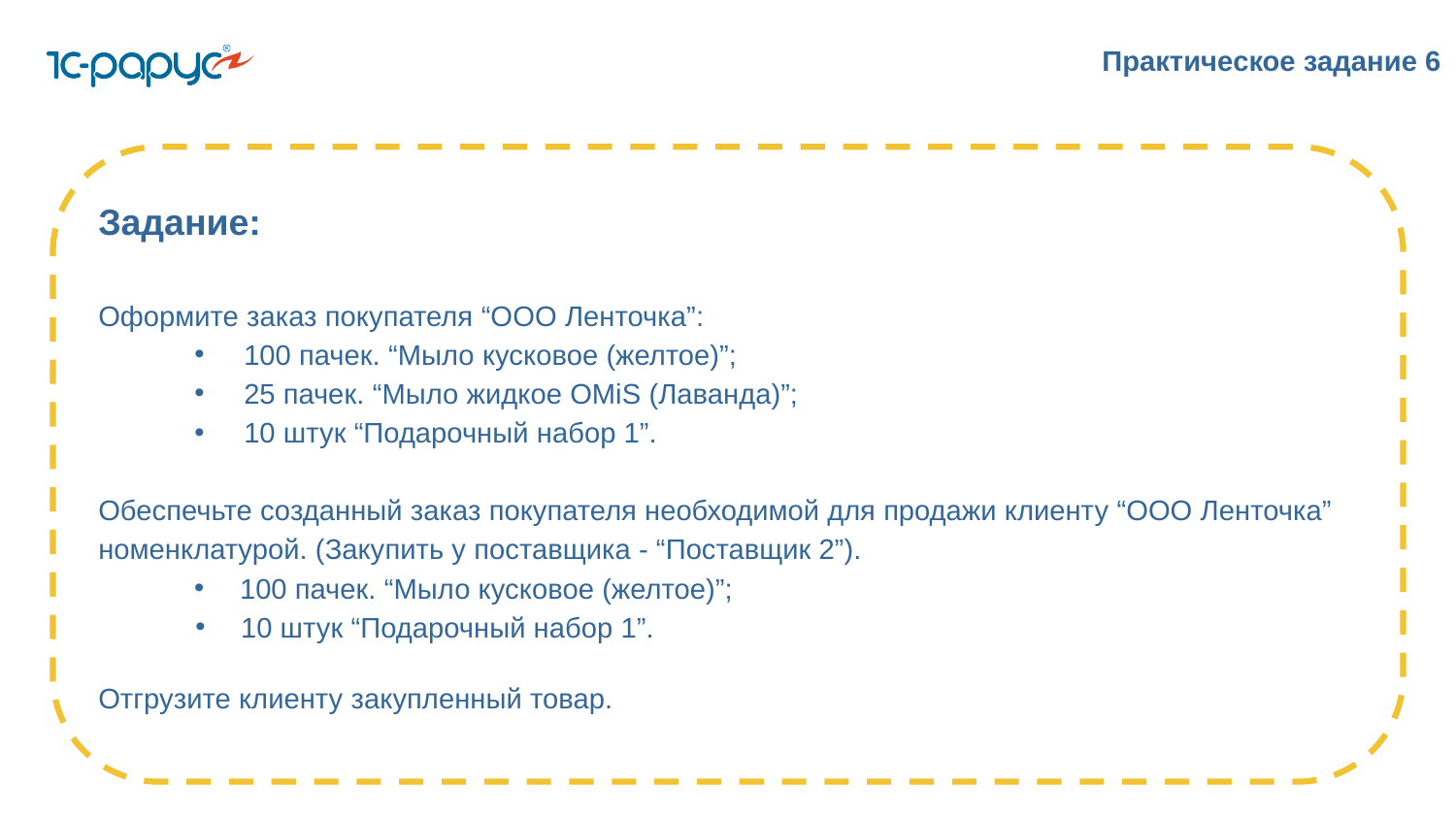

# Практическое задание 6
Задание:

Оформите заказ покупателя “ООО Ленточка”:
100 пачек. “Мыло кусковое (желтое)”;
25 пачек. “Мыло жидкое OMiS (Лаванда)”;
10 штук “Подарочный набор 1”.

Обеспечьте созданный заказ покупателя необходимой для продажи клиенту “ООО Ленточка” номенклатурой. (Закупить у поставщика - “Поставщик 2”).
100 пачек. “Мыло кусковое (желтое)”;
10 штук “Подарочный набор 1”.
Отгрузите клиенту закупленный товар.